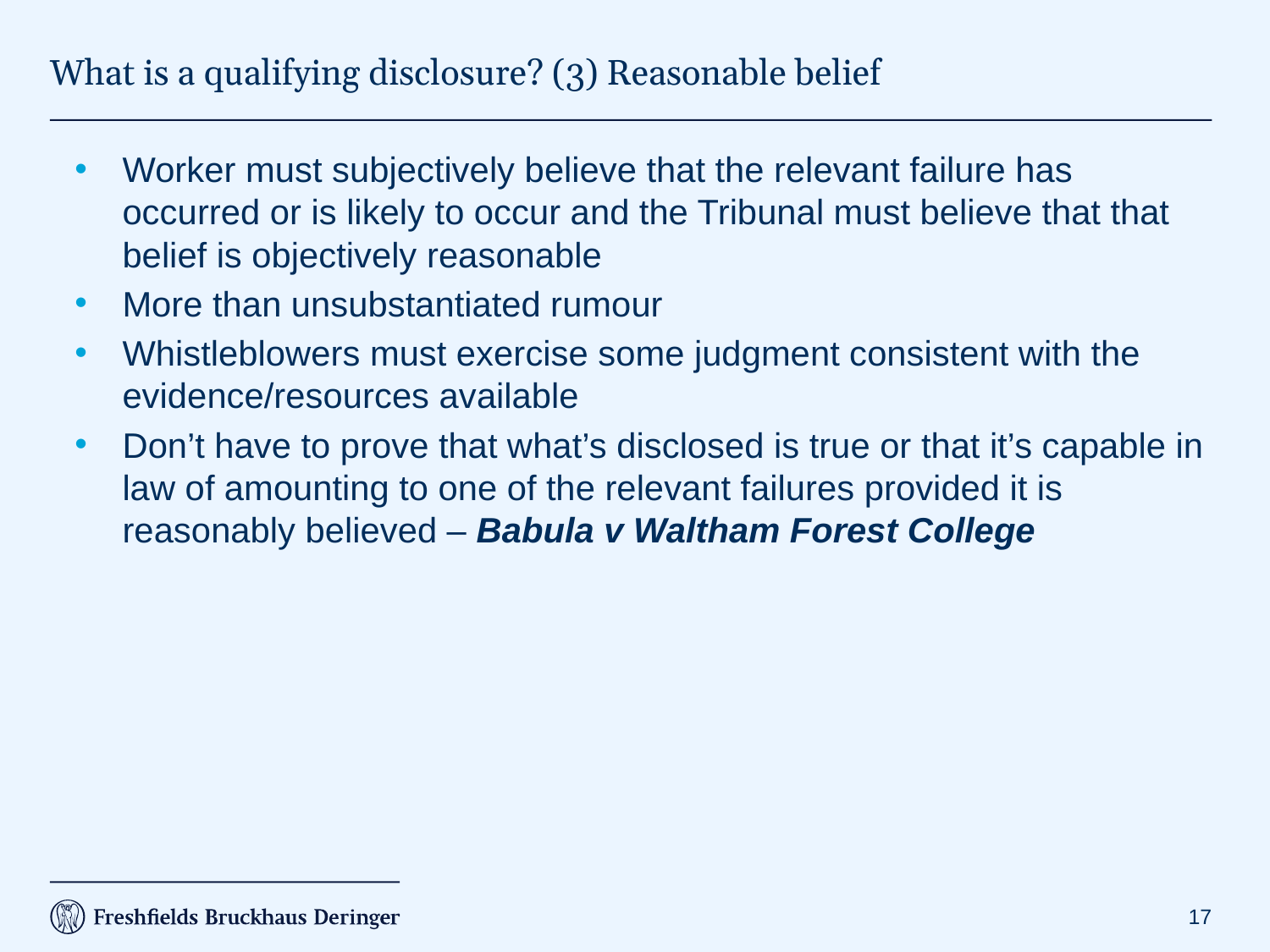

# What is a qualifying disclosure? (3) Reasonable belief
Worker must subjectively believe that the relevant failure has occurred or is likely to occur and the Tribunal must believe that that belief is objectively reasonable
More than unsubstantiated rumour
Whistleblowers must exercise some judgment consistent with the evidence/resources available
Don’t have to prove that what’s disclosed is true or that it’s capable in law of amounting to one of the relevant failures provided it is reasonably believed – Babula v Waltham Forest College

17